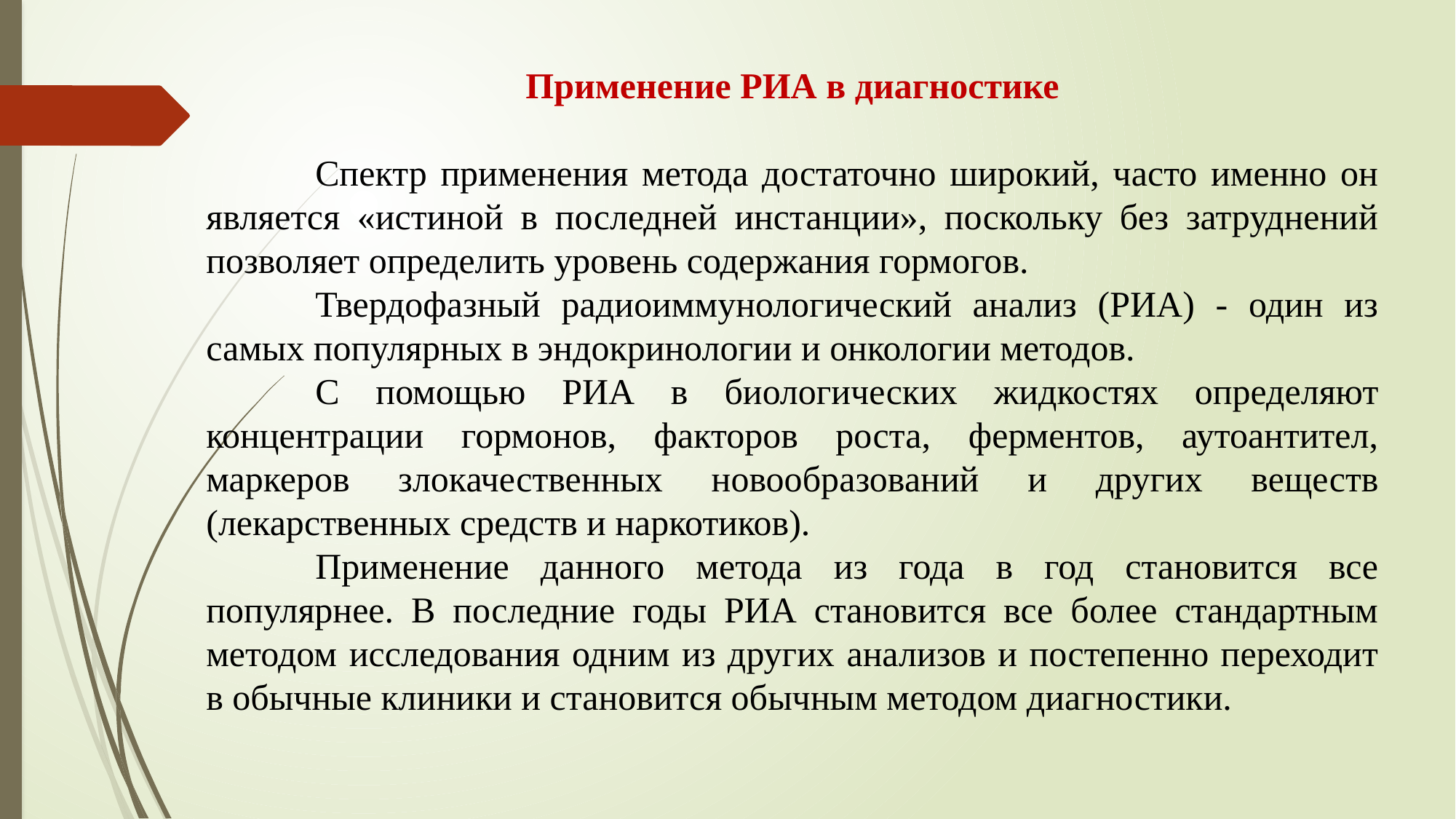

Применение РИА в диагностике

	Спектр применения метода достаточно широкий, часто именно он является «истиной в последней инстанции», поскольку без затруднений позволяет определить уровень содержания гормогов.
	Твердофазный радиоиммунологический анализ (РИА) - один из самых популярных в эндокринологии и онкологии методов.
	С помощью РИА в биологических жидкостях определяют концентрации гормонов, факторов роста, ферментов, аутоантител, маркеров злокачественных новообразований и других веществ (лекарственных средств и наркотиков).
	Применение данного метода из года в год становится все популярнее. В последние годы РИА становится все более стандартным методом исследования одним из других анализов и постепенно переходит в обычные клиники и становится обычным методом диагностики.